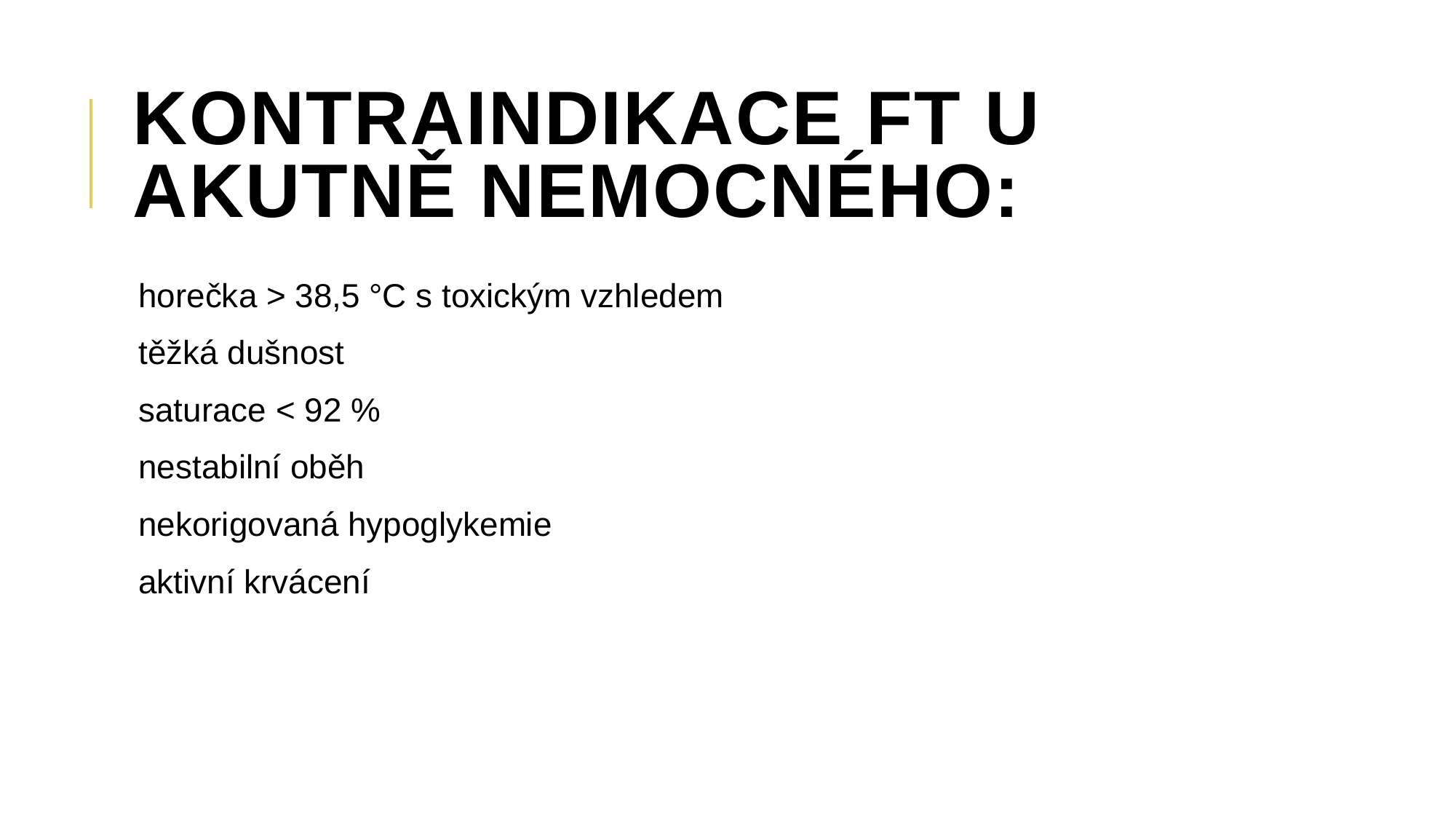

# Kontraindikace FT u akutně nemocného:
horečka > 38,5 °C s toxickým vzhledem
těžká dušnost
saturace < 92 %
nestabilní oběh
nekorigovaná hypoglykemie
aktivní krvácení